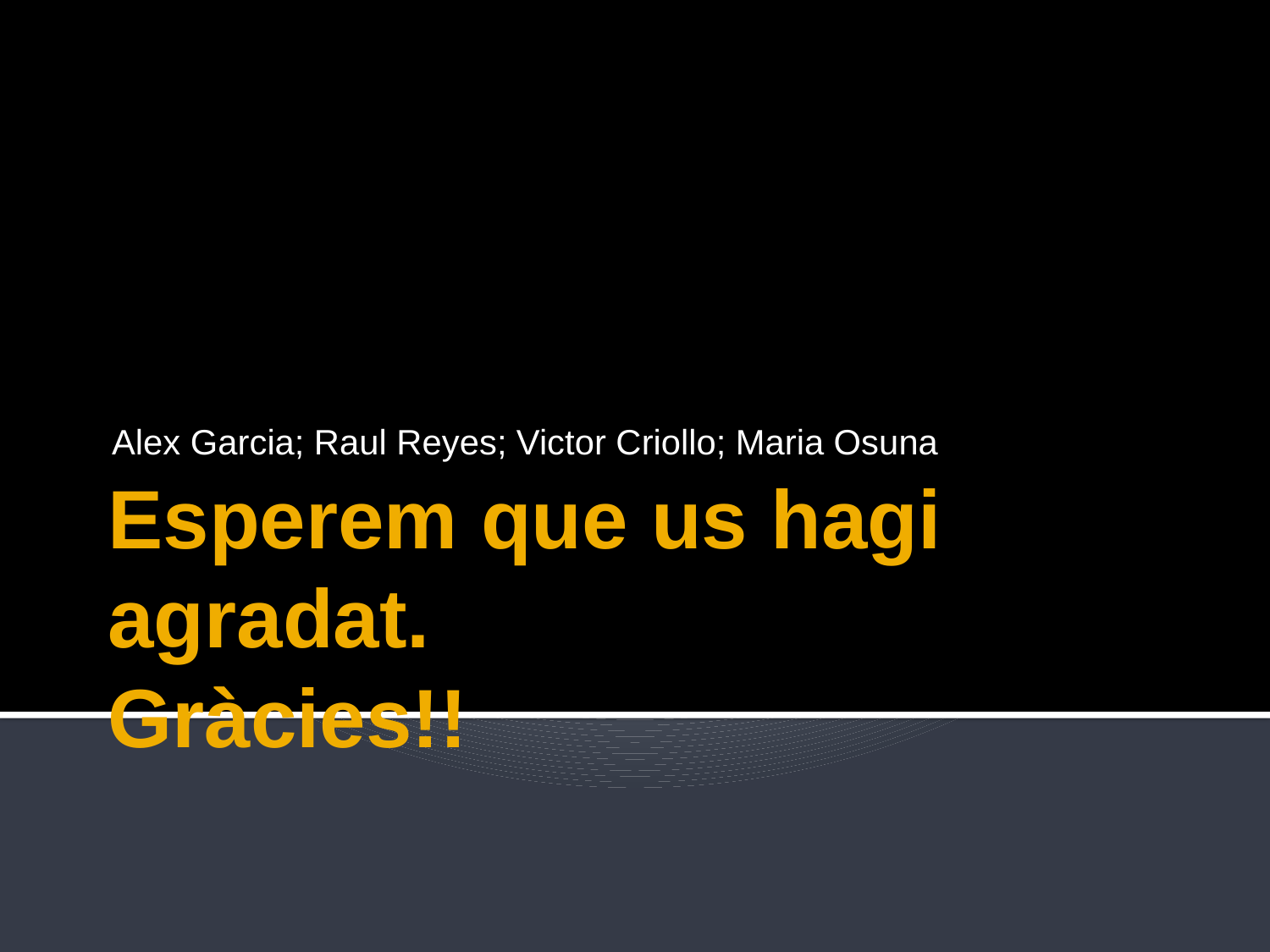

Alex Garcia; Raul Reyes; Victor Criollo; Maria Osuna
# Esperem que us hagi agradat. Gràcies!!